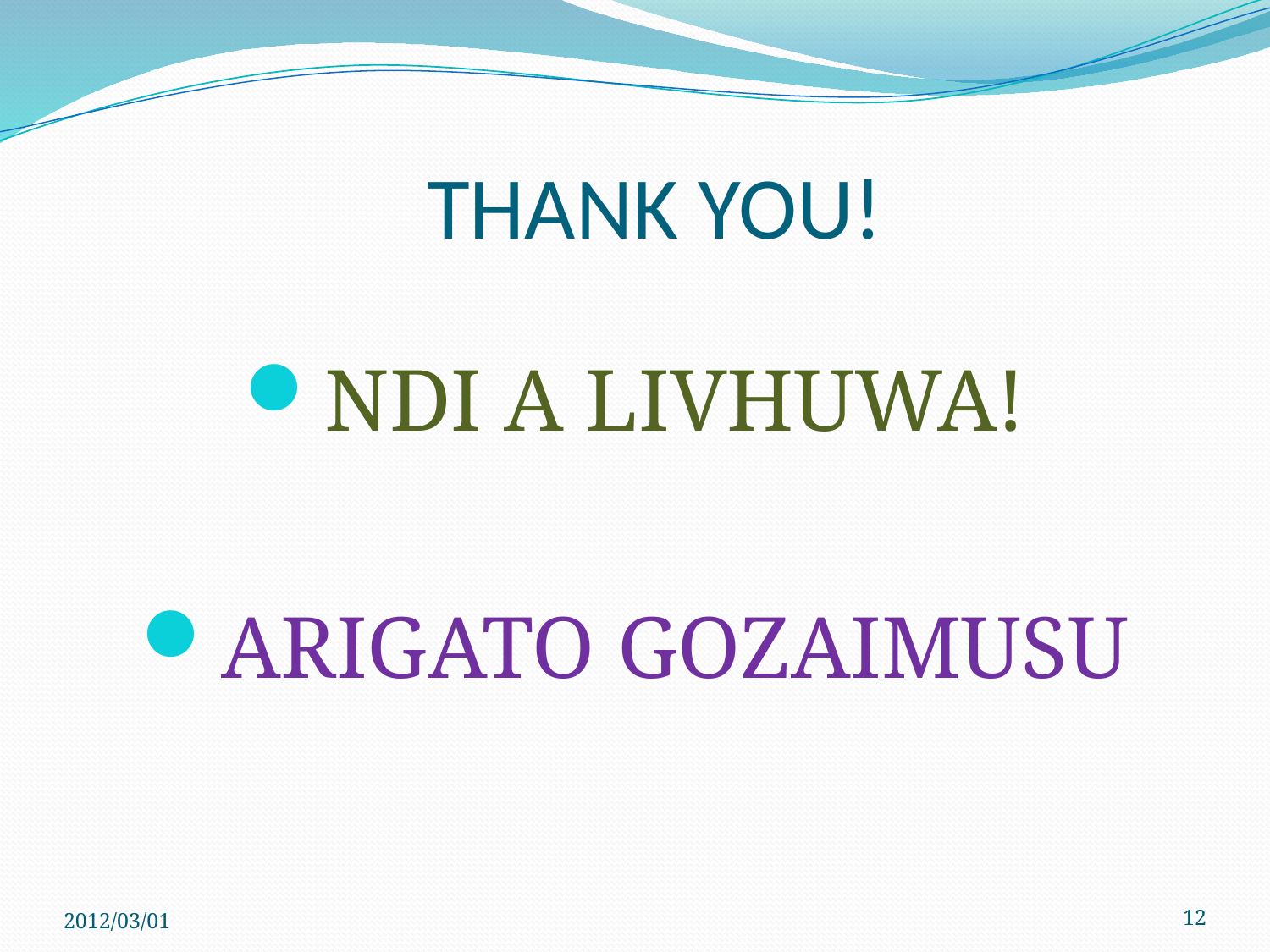

# THANK YOU!

NDI A LIVHUWA!

ARIGATO GOZAIMUSU
2012/03/01
12